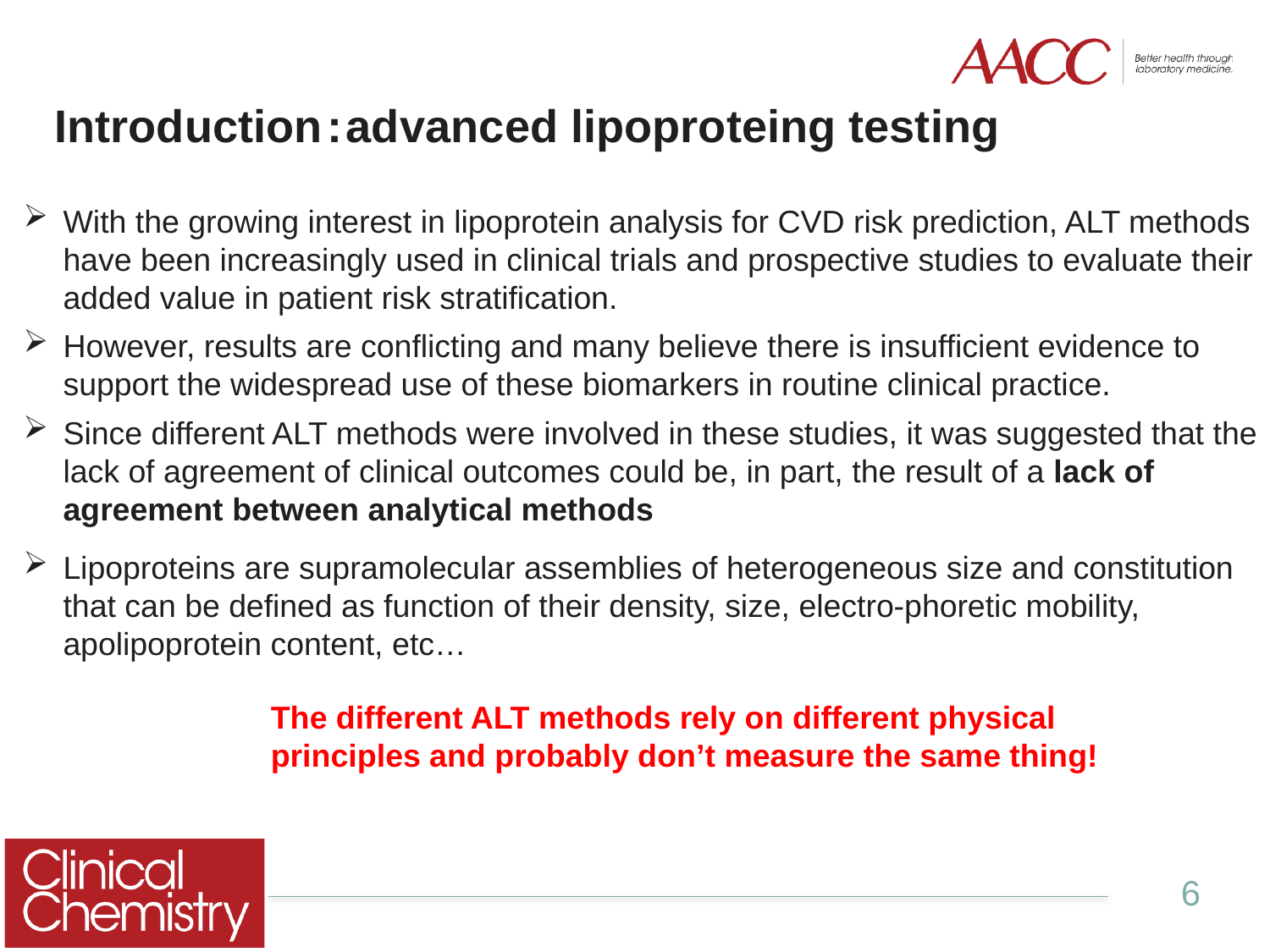

# Introduction : advanced lipoproteing testing
With the growing interest in lipoprotein analysis for CVD risk prediction, ALT methods have been increasingly used in clinical trials and prospective studies to evaluate their added value in patient risk stratification.
However, results are conflicting and many believe there is insufficient evidence to support the widespread use of these biomarkers in routine clinical practice.
Since different ALT methods were involved in these studies, it was suggested that the lack of agreement of clinical outcomes could be, in part, the result of a lack of agreement between analytical methods
Lipoproteins are supramolecular assemblies of heterogeneous size and constitution that can be defined as function of their density, size, electro-phoretic mobility, apolipoprotein content, etc…
The different ALT methods rely on different physical principles and probably don’t measure the same thing!
6